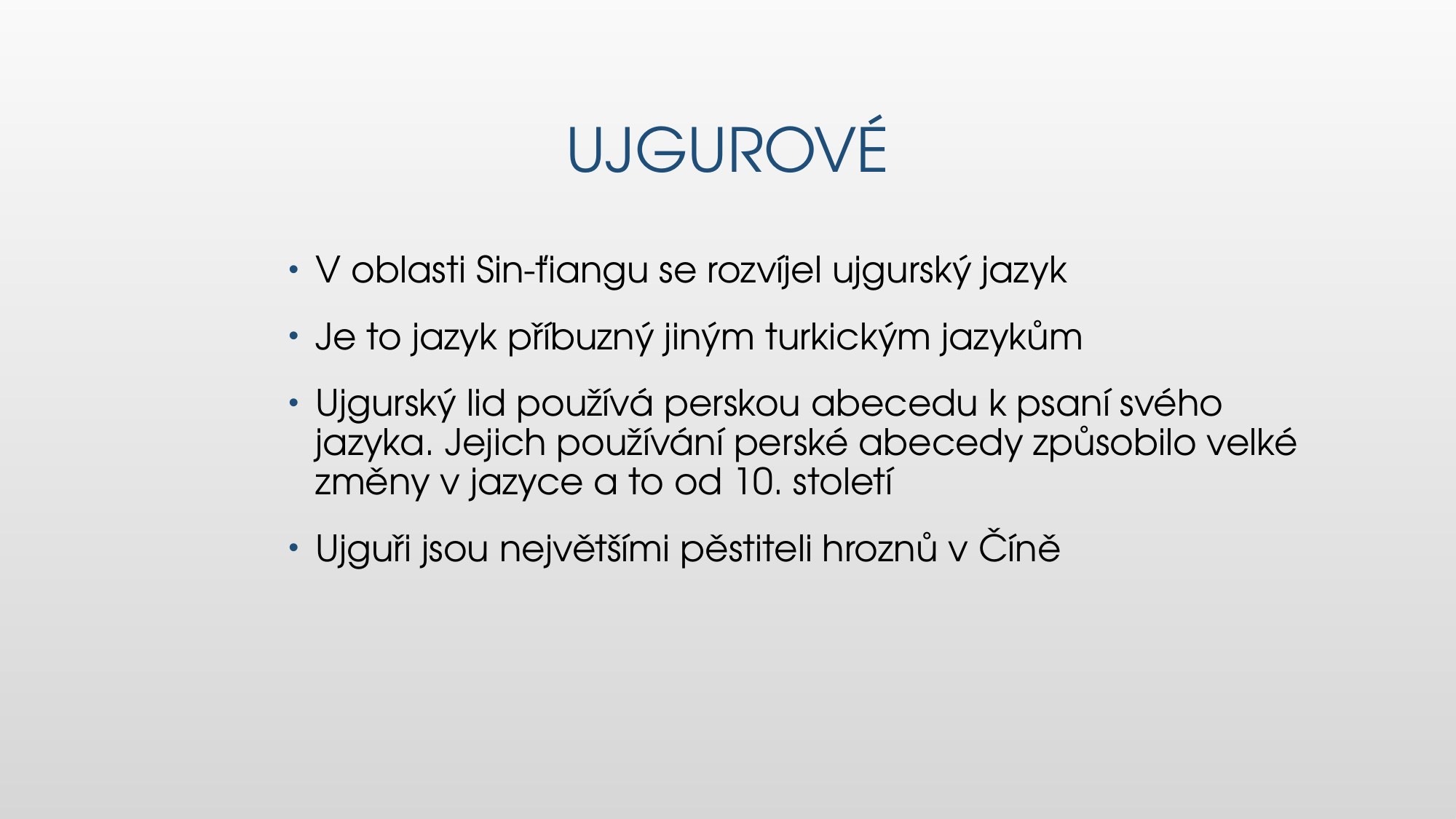

# Ujgurové
V oblasti Sin-ťiangu se rozvíjel ujgurský jazyk
Je to jazyk příbuzný jiným turkickým jazykům
Ujgurský lid používá perskou abecedu k psaní svého jazyka. Jejich používání perské abecedy způsobilo velké změny v jazyce a to od 10. století
Ujguři jsou největšími pěstiteli hroznů v Číně